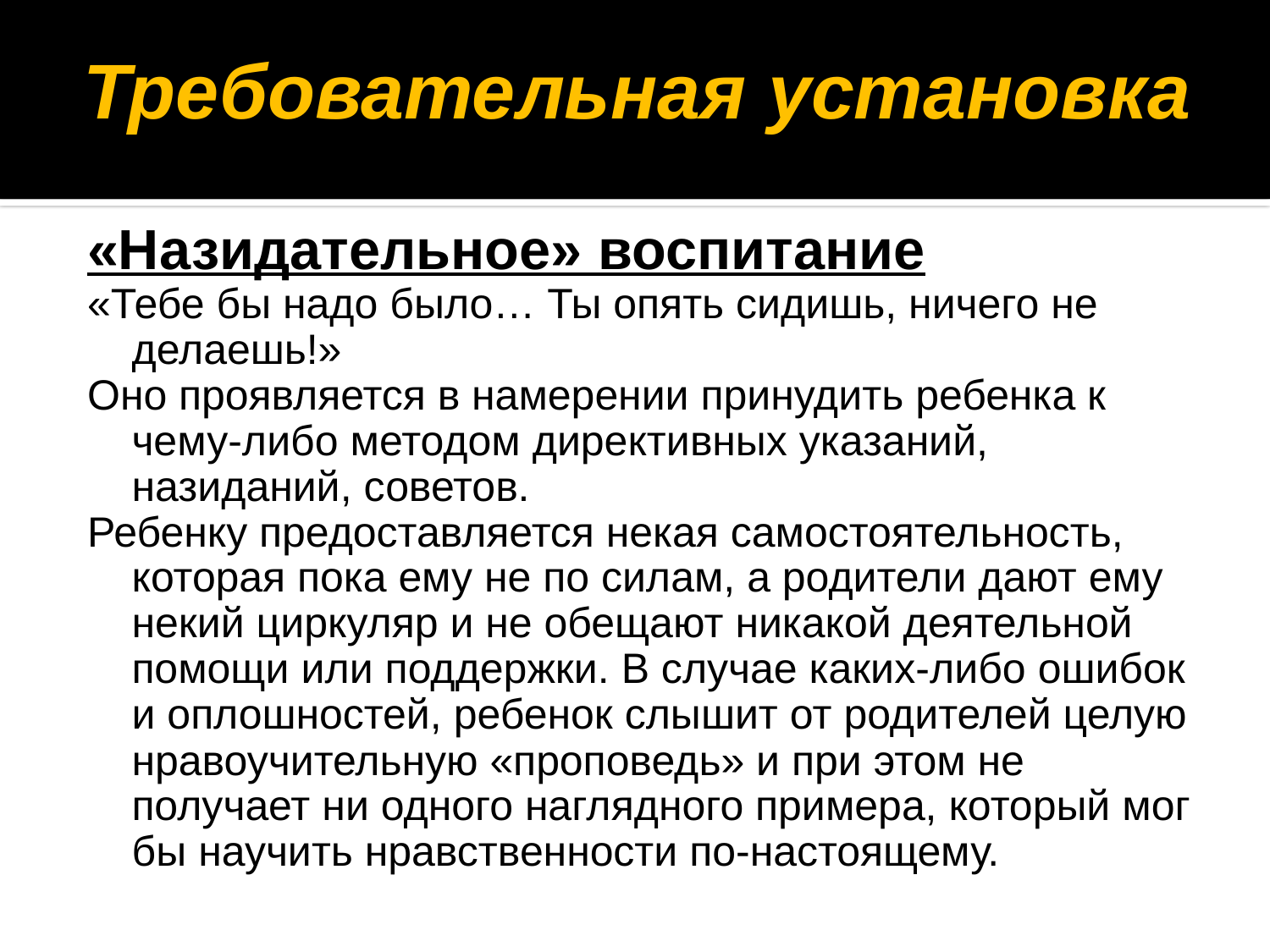

# Требовательная установка
«Назидательное» воспитание
«Тебе бы надо было… Ты опять сидишь, ничего не делаешь!»
Оно проявляется в намерении принудить ребенка к чему-либо методом директивных указаний, назиданий, советов.
Ребенку предоставляется некая самостоятельность, которая пока ему не по силам, а родители дают ему некий циркуляр и не обещают никакой деятельной помощи или поддержки. В случае каких-либо ошибок и оплошностей, ребенок слышит от родителей целую нравоучительную «проповедь» и при этом не получает ни одного наглядного примера, который мог бы научить нравственности по-настоящему.